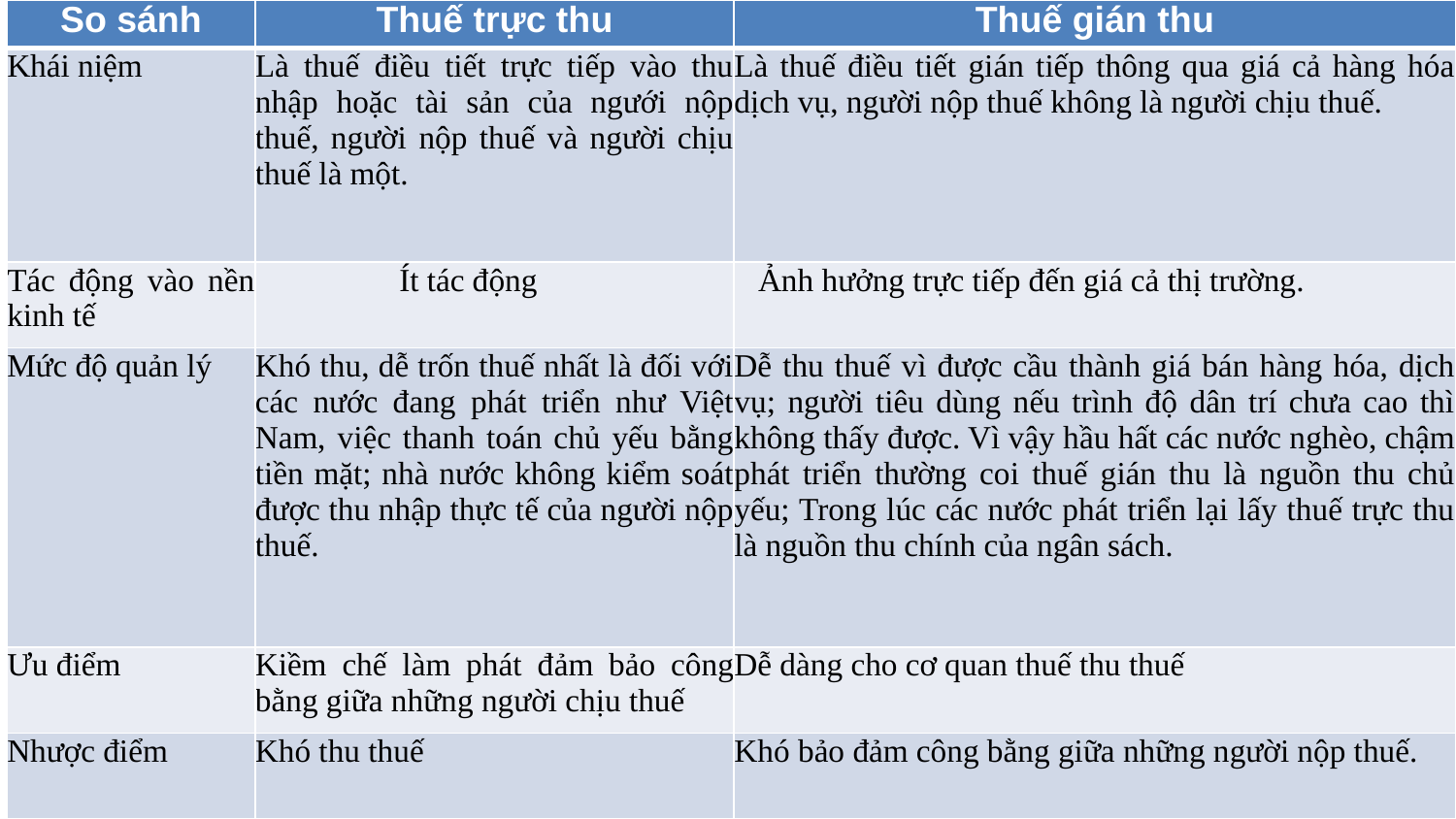

| So sánh | Thuế trực thu | Thuế gián thu |
| --- | --- | --- |
| Khái niệm | Là thuế điều tiết trực tiếp vào thu nhập hoặc tài sản của ngưới nộp thuế, người nộp thuế và người chịu thuế là một. | Là thuế điều tiết gián tiếp thông qua giá cả hàng hóa dịch vụ, người nộp thuế không là người chịu thuế. |
| Tác động vào nền kinh tế | Ít tác động | Ảnh hưởng trực tiếp đến giá cả thị trường. |
| Mức độ quản lý | Khó thu, dễ trốn thuế nhất là đối với các nước đang phát triển như Việt Nam, việc thanh toán chủ yếu bằng tiền mặt; nhà nước không kiểm soát được thu nhập thực tế của người nộp thuế. | Dễ thu thuế vì được cầu thành giá bán hàng hóa, dịch vụ; người tiêu dùng nếu trình độ dân trí chưa cao thì không thấy được. Vì vậy hầu hất các nước nghèo, chậm phát triển thường coi thuế gián thu là nguồn thu chủ yếu; Trong lúc các nước phát triển lại lấy thuế trực thu là nguồn thu chính của ngân sách. |
| Ưu điểm | Kiềm chế làm phát đảm bảo công bằng giữa những người chịu thuế | Dễ dàng cho cơ quan thuế thu thuế |
| Nhược điểm | Khó thu thuế | Khó bảo đảm công bằng giữa những người nộp thuế. |